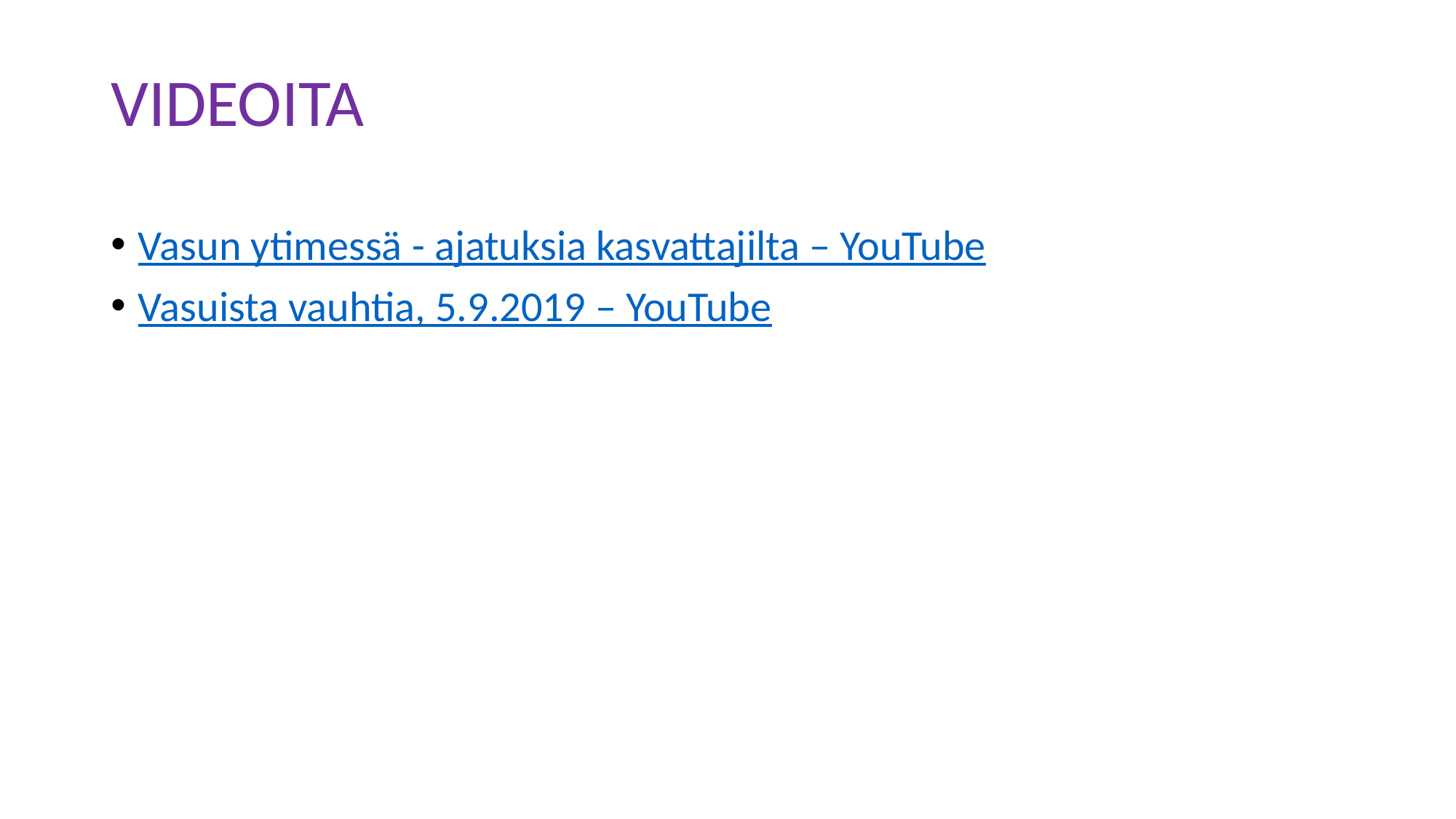

# VIDEOITA
Vasun ytimessä - ajatuksia kasvattajilta – YouTube
Vasuista vauhtia, 5.9.2019 – YouTube